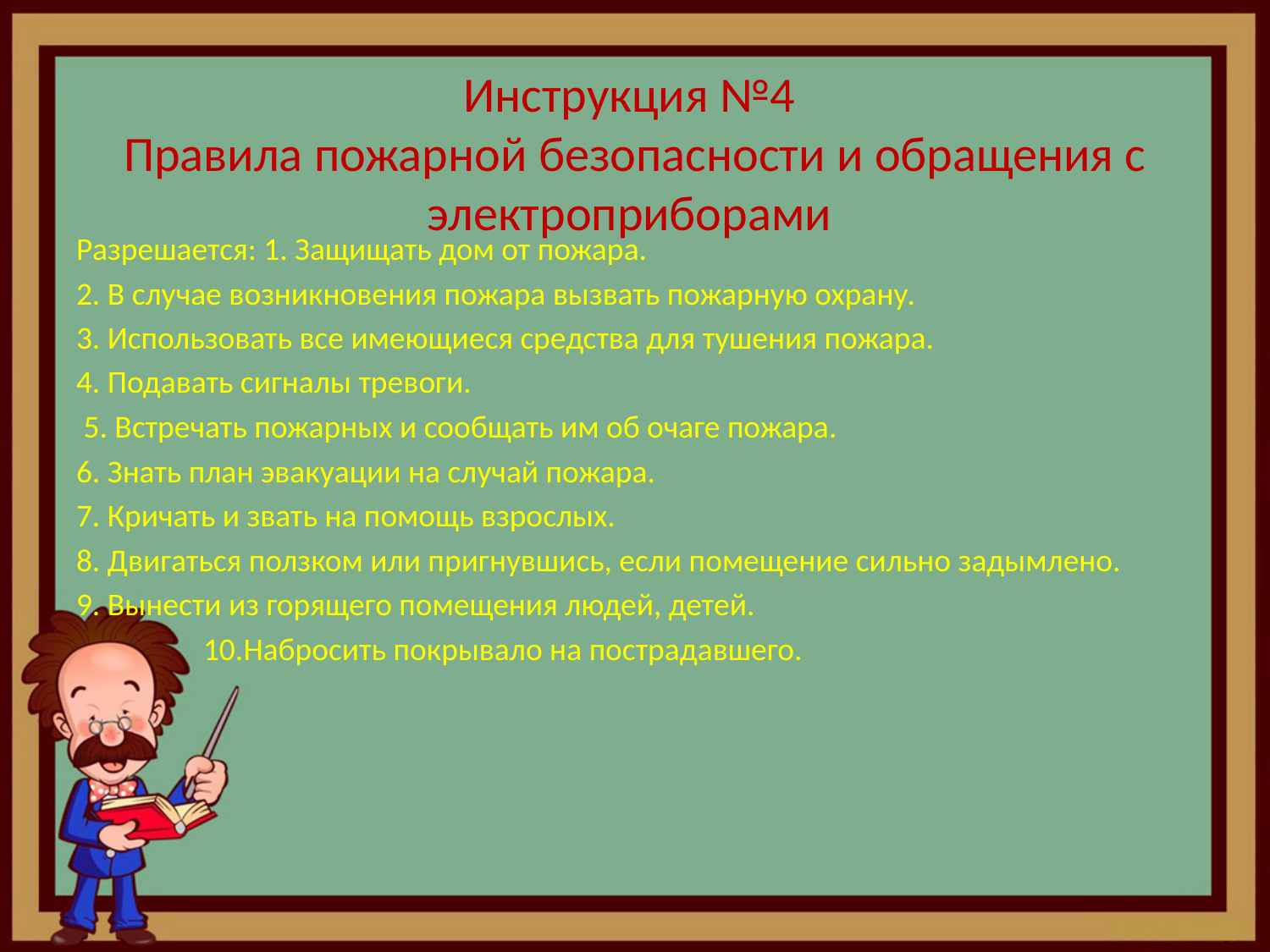

# Инструкция №4 Правила пожарной безопасности и обращения с электроприборами
Разрешается: 1. Защищать дом от пожара.
2. В случае возникновения пожара вызвать пожарную охрану.
3. Использовать все имеющиеся средства для тушения пожара.
4. Подавать сигналы тревоги.
 5. Встречать пожарных и сообщать им об очаге пожара.
6. Знать план эвакуации на случай пожара.
7. Кричать и звать на помощь взрослых.
8. Двигаться ползком или пригнувшись, если помещение сильно задымлено.
9. Вынести из горящего помещения людей, детей.
	10.Набросить покрывало на пострадавшего.